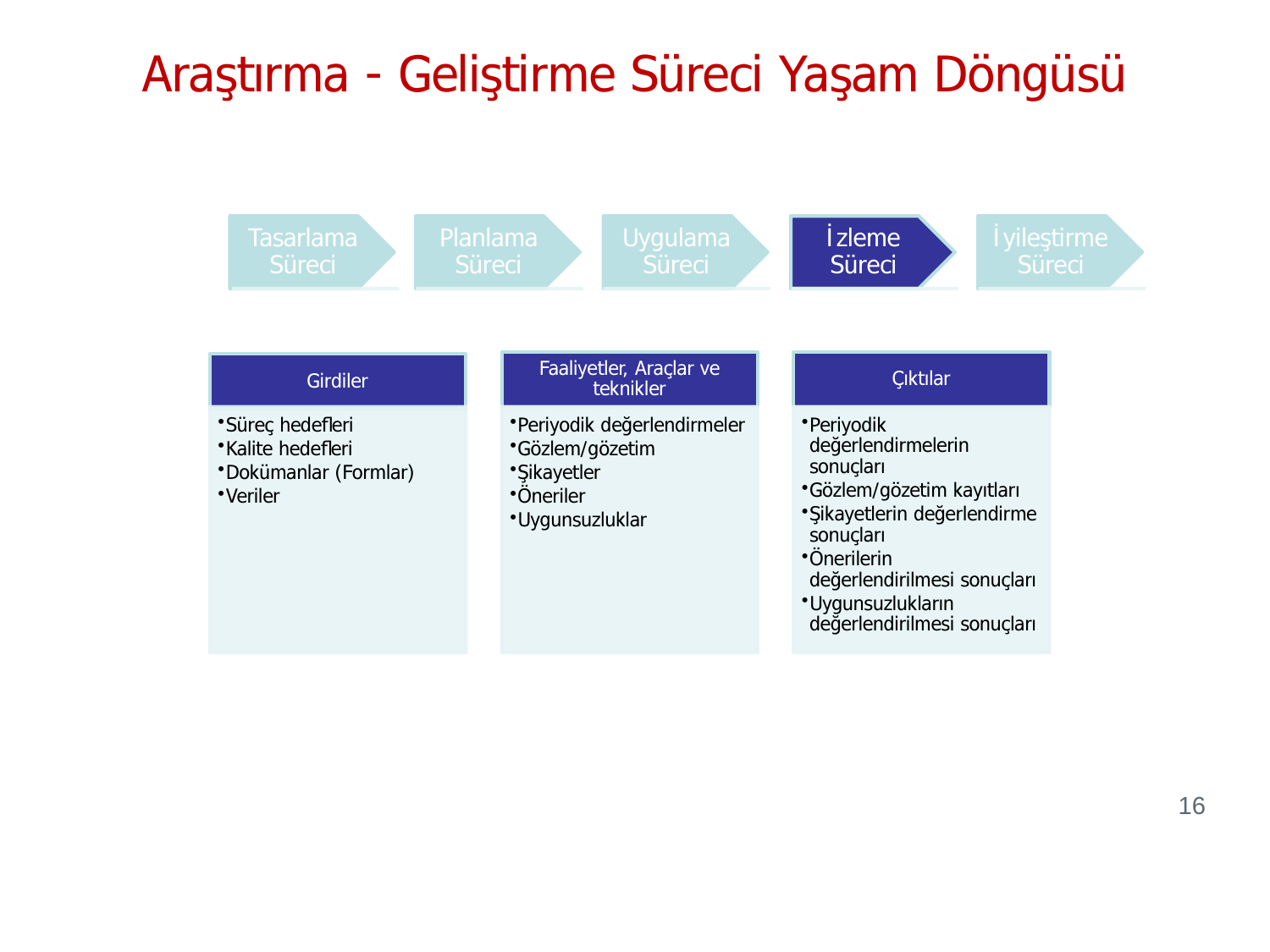

Araştırma - Geliştirme Süreci Yaşam Döngüsü
Tasarlama Süreci
Planlama Süreci
Uygulama Süreci
İzleme Süreci
İyileştirme Süreci
Girdiler
Süreç hedefleri
Kalite hedefleri
Dokümanlar (Formlar)
Veriler
Faaliyetler, Araçlar ve teknikler
Periyodik değerlendirmeler
Gözlem/gözetim
Şikayetler
Öneriler
Uygunsuzluklar
Çıktılar
Periyodik değerlendirmelerin sonuçları
Gözlem/gözetim kayıtları
Şikayetlerin değerlendirme sonuçları
Önerilerin değerlendirilmesi sonuçları
Uygunsuzlukların değerlendirilmesi sonuçları
16